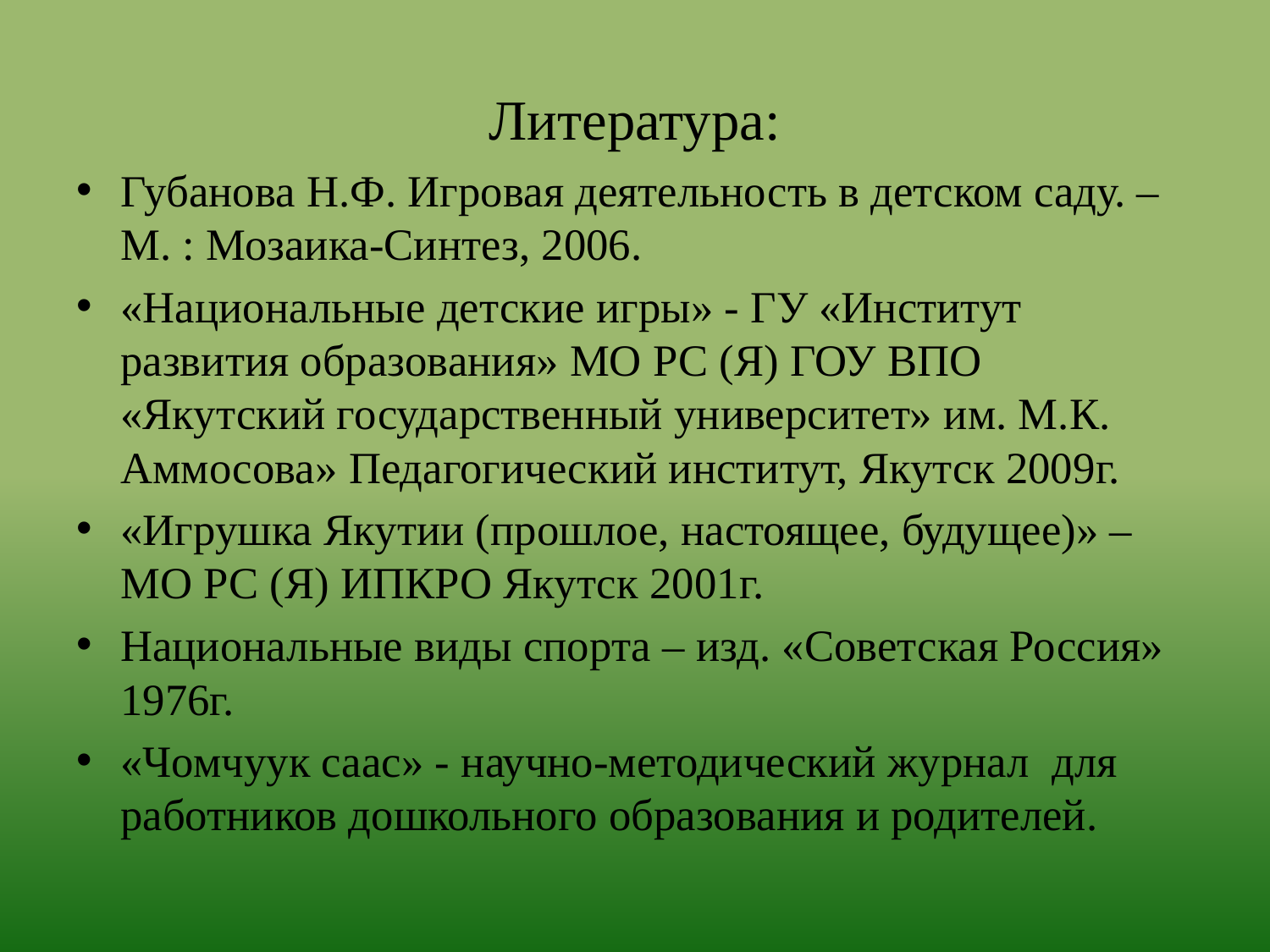

# Литература:
Губанова Н.Ф. Игровая деятельность в детском саду. – М. : Мозаика-Синтез, 2006.
«Национальные детские игры» - ГУ «Институт развития образования» МО РС (Я) ГОУ ВПО «Якутский государственный университет» им. М.К. Аммосова» Педагогический институт, Якутск 2009г.
«Игрушка Якутии (прошлое, настоящее, будущее)» – МО РС (Я) ИПКРО Якутск 2001г.
Национальные виды спорта – изд. «Советская Россия» 1976г.
«Чомчуук саас» - научно-методический журнал  для работников дошкольного образования и родителей.